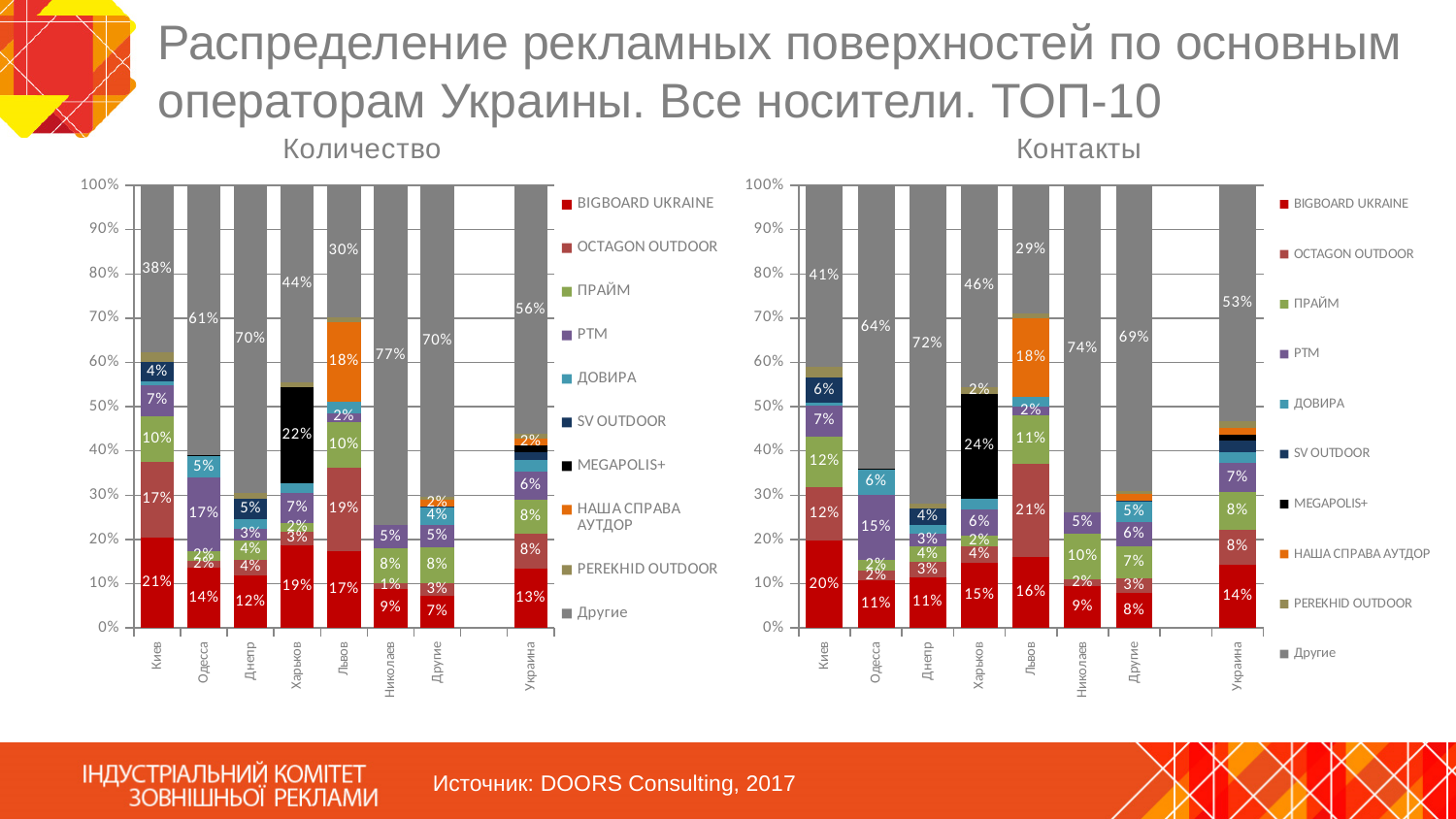

# Распределение рекламных поверхностей по основным операторам Украины. Все носители. ТОП-10

### Chart

| Category | BIGBOARD UKRAINE | OCTAGON OUTDOOR | ПРАЙМ | РТМ | ДОВИРА | SV OUTDOOR | MEGAPOLIS+ | НАША СПРАВА АУТДОР | PEREKHID OUTDOOR | Другие |
|---|---|---|---|---|---|---|---|---|---|---|
| Киев | 0.2051229743341281 | 0.16989030697895816 | 0.10424449516135202 | 0.06966208089488425 | 0.007531035772419919 | 0.043851708295614404 | 0.0 | 0.0 | 0.02214685519756219 | 0.377550543365081 |
| Одесса | 0.13679815989257177 | 0.01509047638041296 | 0.02187121907117121 | 0.1658622844455081 | 0.04852884474758353 | 0.0 | 0.0024729767460412427 | 0.0 | 0.0 | 0.6093760387167112 |
| Днепр | 0.11831156082458658 | 0.03600392660273352 | 0.04346447179642075 | 0.026685796269727405 | 0.020810994487653854 | 0.046635958619648116 | 0.0 | 0.0 | 0.012247980064939969 | 0.6958393113342898 |
| Харьков | 0.1858699883223044 | 0.03211366290385364 | 0.019763615131462544 | 0.06744753883718461 | 0.02262995859726105 | 0.0 | 0.21534732297675077 | 0.0 | 0.012208499946919565 | 0.4446194132842634 |
| Львов | 0.1741786947666696 | 0.1872620207208005 | 0.10471088284778181 | 0.01965819534224741 | 0.026432303196670504 | 0.0 | 0.0 | 0.17896041795802708 | 0.010803152395289117 | 0.29799433277251397 |
| Николаев | 0.08896618616007225 | 0.012843238904311181 | 0.07930031104719222 | 0.050603699120371916 | 0.0 | 0.0 | 0.0 | 0.0 | 0.0 | 0.7682865647680525 |
| Другие | 0.07214863614198852 | 0.029353714079101444 | 0.08134053824541151 | 0.0507362478065156 | 0.03801818477348645 | 0.0024149060740858686 | 0.0 | 0.016051827599589997 | 0.005639203744431286 | 0.7042967415353893 |
|   | None | None | None | None | None | None | None | None | None | None |
| Украина | 0.1348158923942695 | 0.0777997730222495 | 0.07630552341340947 | 0.0643898089706843 | 0.02560476974354478 | 0.01745431733169007 | 0.015259869765649794 | 0.015958832805817943 | 0.010990761585682867 | 0.5614204509670018 |

### Chart

| Category | BIGBOARD UKRAINE | OCTAGON OUTDOOR | ПРАЙМ | РТМ | ДОВИРА | SV OUTDOOR | MEGAPOLIS+ | НАША СПРАВА АУТДОР | PEREKHID OUTDOOR | Другие |
|---|---|---|---|---|---|---|---|---|---|---|
| Киев | 0.19678379983874963 | 0.12130225494074606 | 0.1152253906182991 | 0.06960257392218423 | 0.006598213371471278 | 0.05540111778792377 | 0.0 | 0.0 | 0.02570013834849425 | 0.40938651117213165 |
| Одесса | 0.1086017494168048 | 0.020212651031521235 | 0.024995526867490625 | 0.14633135615249837 | 0.05845455803762833 | 0.0 | 0.0003924540786528613 | 0.0 | 0.0 | 0.6410117044154038 |
| Днепр | 0.11448356055128615 | 0.03406778523990191 | 0.03652009928517654 | 0.02739535426869113 | 0.019828462247532156 | 0.03788663700037518 | 0.0 | 0.0 | 0.011958447315001852 | 0.7178596540920351 |
| Харьков | 0.1473317291029183 | 0.03825254887314838 | 0.02225409934628318 | 0.059505065208995574 | 0.023545688736859527 | 0.0 | 0.238475783052593 | 0.0 | 0.015057697122995243 | 0.4555773885562068 |
| Львов | 0.15943625491852942 | 0.2119511700356942 | 0.10937304786943211 | 0.01874582705852798 | 0.02191088141927701 | 0.0 | 0.0 | 0.1779577338963082 | 0.01045166507921368 | 0.29017341972301747 |
| Николаев | 0.09497326419423639 | 0.015008440226016112 | 0.10284137429117264 | 0.04945669203788499 | 0.0 | 0.0 | 0.0 | 0.0 | 0.0 | 0.7377202292506899 |
| Другие | 0.0787847677975125 | 0.03307003689060264 | 0.0724197367624953 | 0.05569782029665537 | 0.045670251111925804 | 0.0022076897001094865 | 0.0 | 0.015767396641803107 | 0.006955976882662577 | 0.6894263239162333 |
|   | None | None | None | None | None | None | None | None | None | None |
| Украина | 0.14296350245720957 | 0.07942677550319635 | 0.08483870017819208 | 0.06594227073431198 | 0.024284356970675713 | 0.026628280313640455 | 0.012796384651726814 | 0.014348326403305156 | 0.015030466158608431 | 0.5337409366291335 |
Источник: DOORS Consulting, 2017